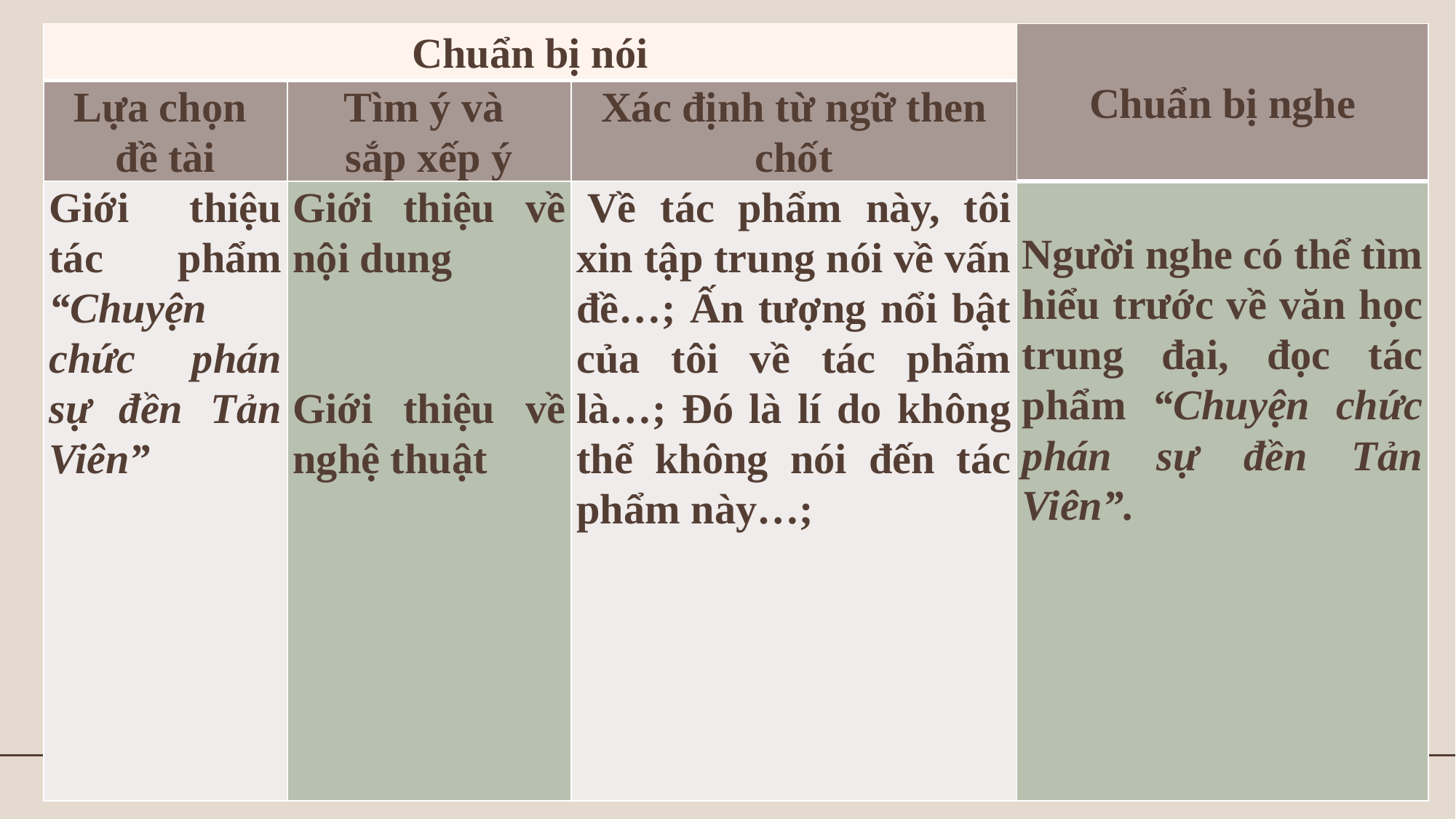

| Chuẩn bị nói |  |  | Chuẩn bị nghe |
| --- | --- | --- | --- |
| Lựa chọn đề tài | Tìm ý và sắp xếp ý | Xác định từ ngữ then chốt |  |
| Giới thiệu tác phẩm “Chuyện chức phán sự đền Tản Viên” | Giới thiệu về nội dung Giới thiệu về nghệ thuật | Về tác phẩm này, tôi xin tập trung nói về vấn đề…; Ấn tượng nổi bật của tôi về tác phẩm là…; Đó là lí do không thể không nói đến tác phẩm này…; | Người nghe có thể tìm hiểu trước về văn học trung đại, đọc tác phẩm “Chuyện chức phán sự đền Tản Viên”. |